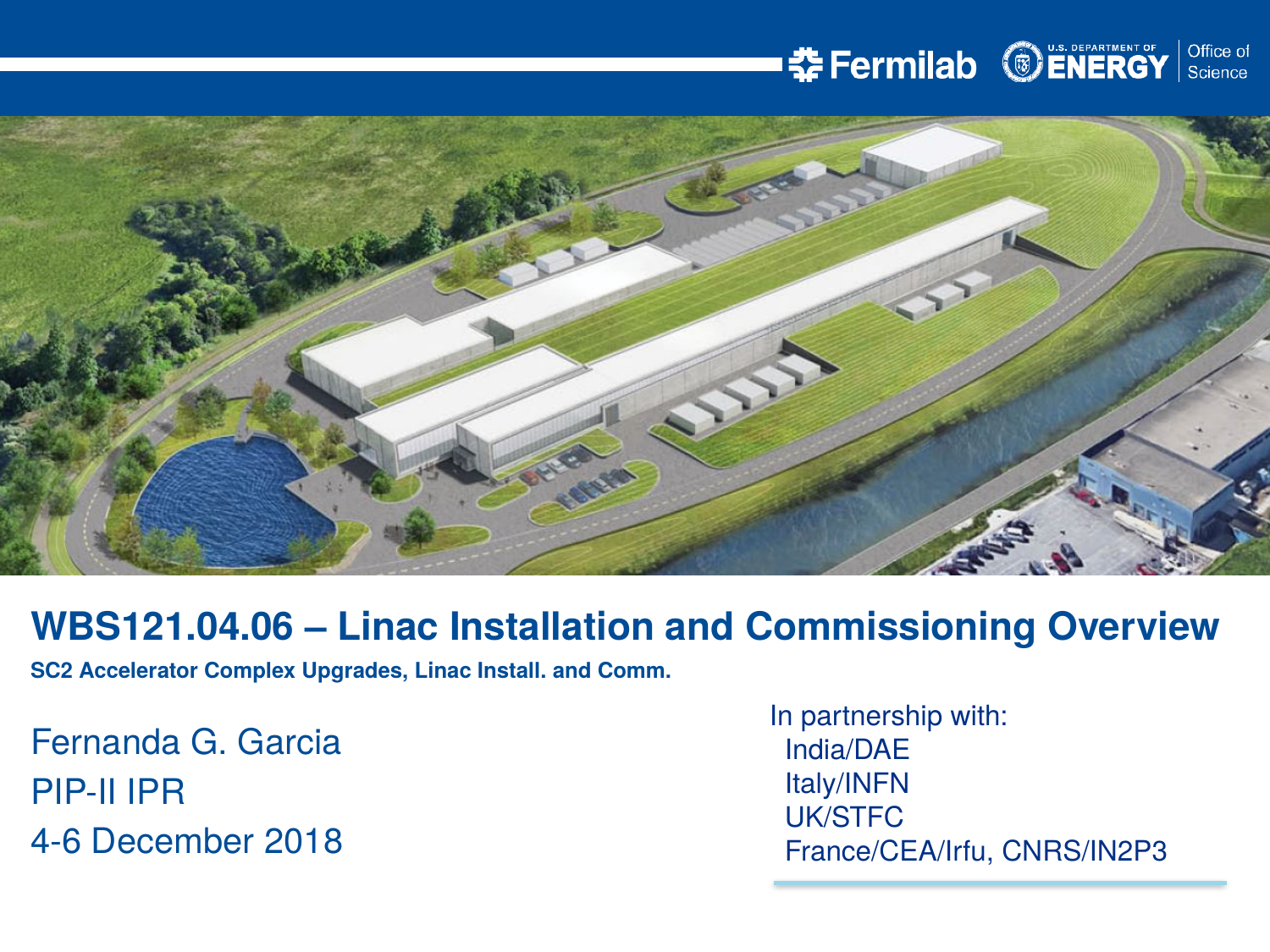

WBS121.04.06 – Linac Installation and Commissioning Overview
SC2 Accelerator Complex Upgrades, Linac Install. and Comm.
Fernanda G. Garcia
PIP-II IPR
4-6 December 2018